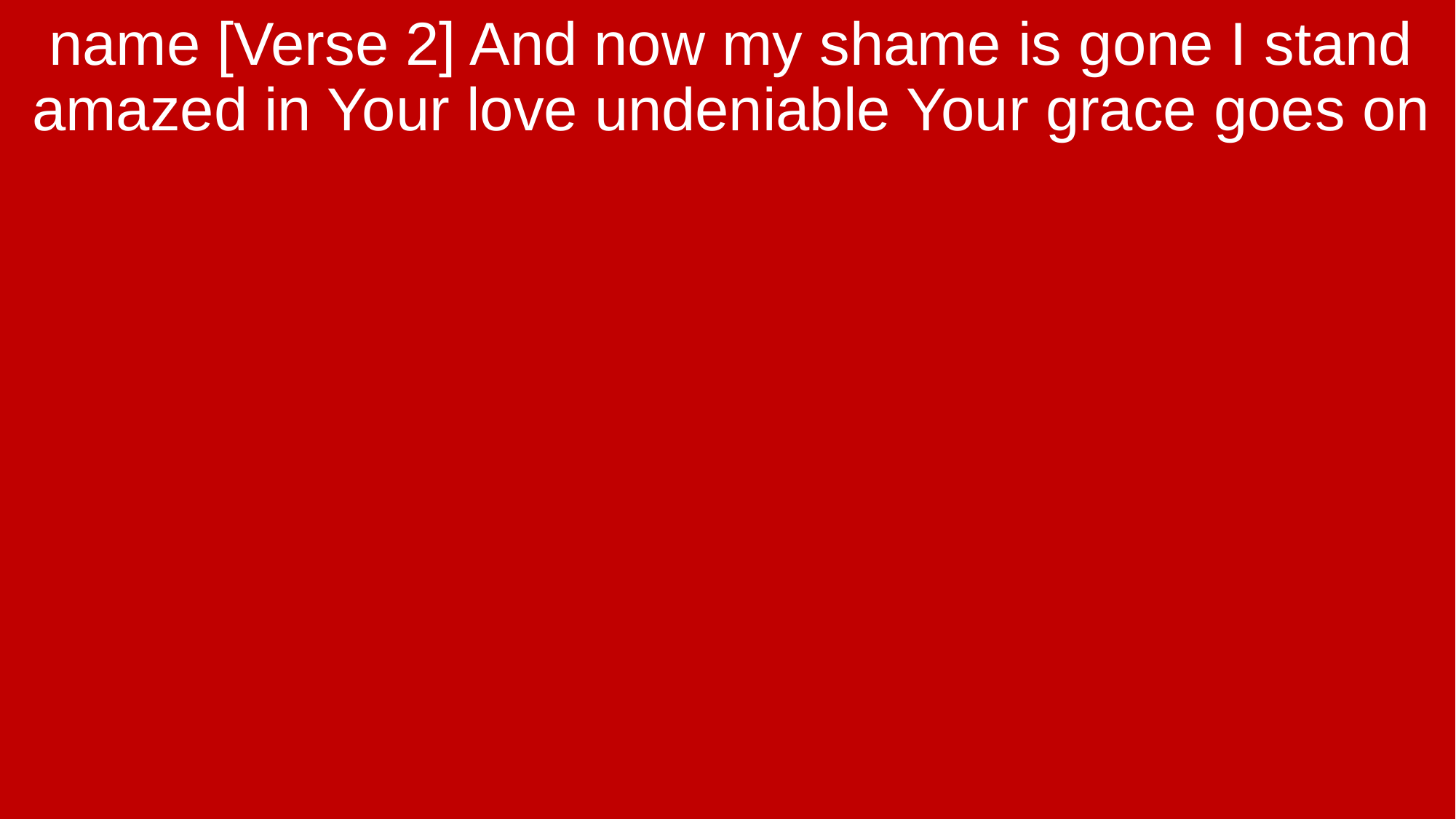

name [Verse 2] And now my shame is gone I stand amazed in Your love undeniable Your grace goes on